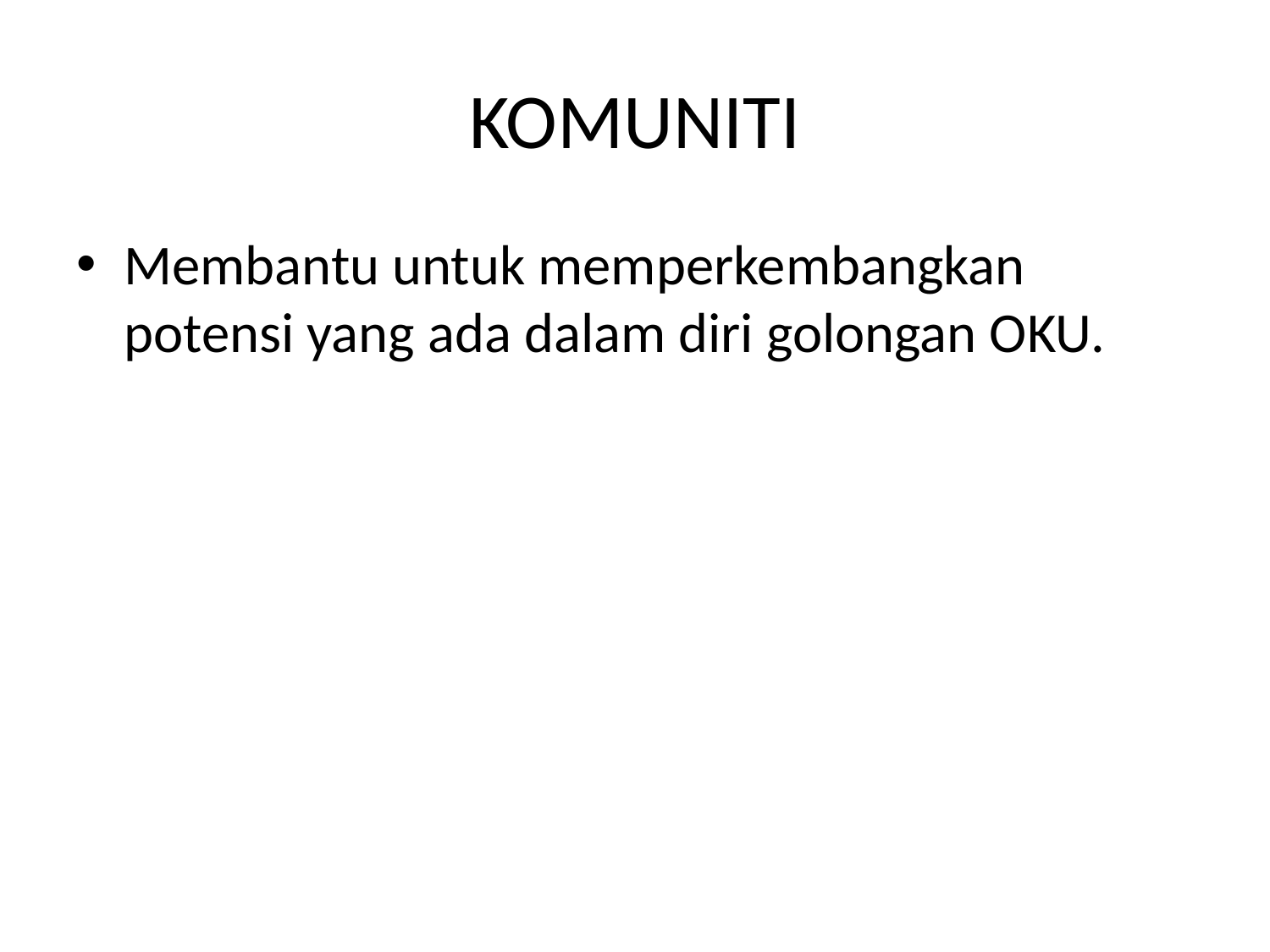

# KOMUNITI
Membantu untuk memperkembangkan potensi yang ada dalam diri golongan OKU.